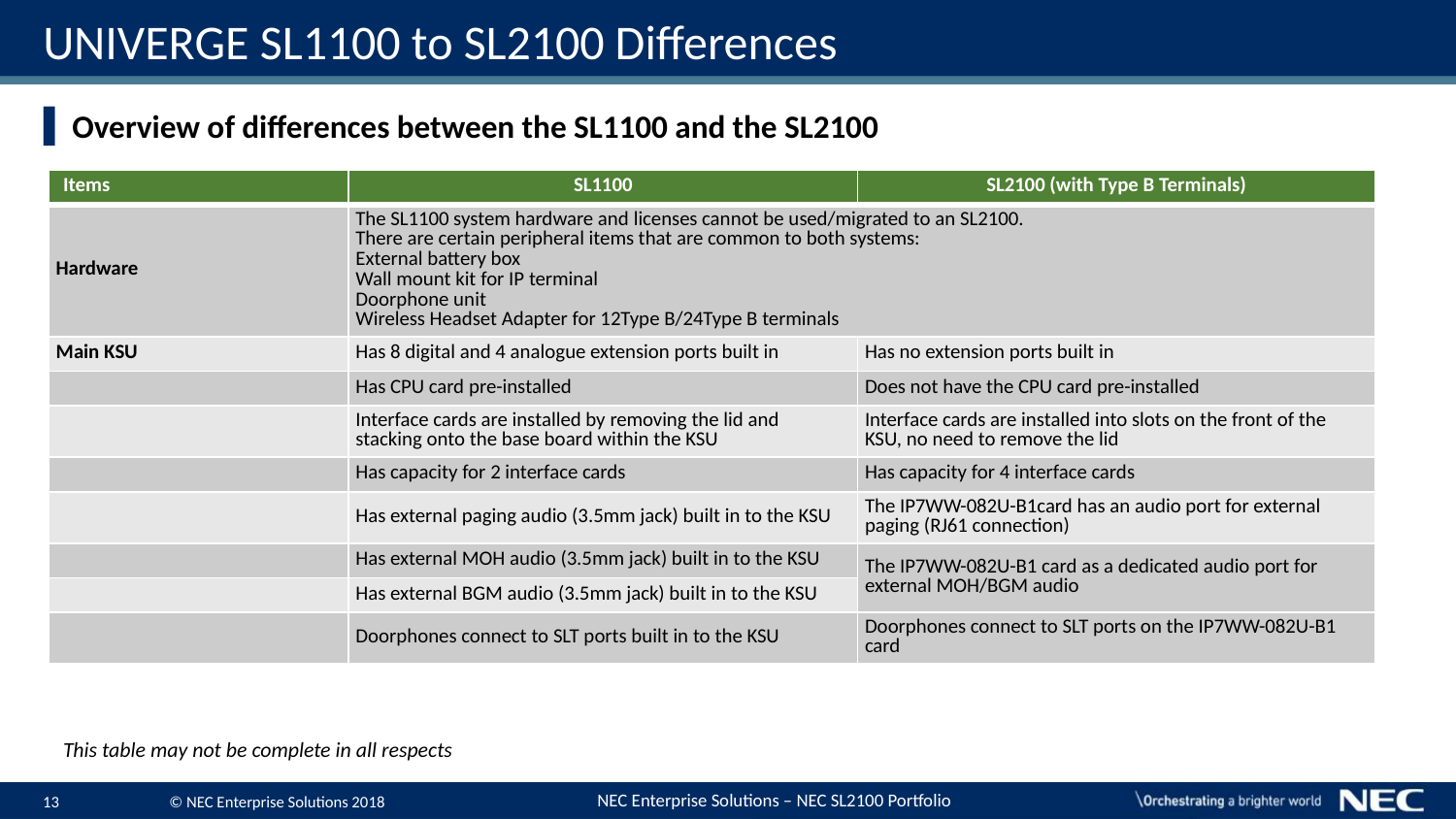

# UNIVERGE SL1100 to SL2100 Differences
Overview of differences between the SL1100 and the SL2100

| Items | SL1100 | SL2100 (with Type B Terminals) |
| --- | --- | --- |
| Hardware | The SL1100 system hardware and licenses cannot be used/migrated to an SL2100. There are certain peripheral items that are common to both systems: External battery box Wall mount kit for IP terminal Doorphone unit Wireless Headset Adapter for 12Type B/24Type B terminals |  |
| Main KSU | Has 8 digital and 4 analogue extension ports built in | Has no extension ports built in |
|  | Has CPU card pre-installed | Does not have the CPU card pre-installed |
|  | Interface cards are installed by removing the lid and stacking onto the base board within the KSU | Interface cards are installed into slots on the front of the KSU, no need to remove the lid |
|  | Has capacity for 2 interface cards | Has capacity for 4 interface cards |
|  | Has external paging audio (3.5mm jack) built in to the KSU | The IP7WW-082U-B1card has an audio port for external paging (RJ61 connection) |
|  | Has external MOH audio (3.5mm jack) built in to the KSU | The IP7WW-082U-B1 card as a dedicated audio port for external MOH/BGM audio |
|  | Has external BGM audio (3.5mm jack) built in to the KSU |  |
|  | Doorphones connect to SLT ports built in to the KSU | Doorphones connect to SLT ports on the IP7WW-082U-B1 card |
This table may not be complete in all respects